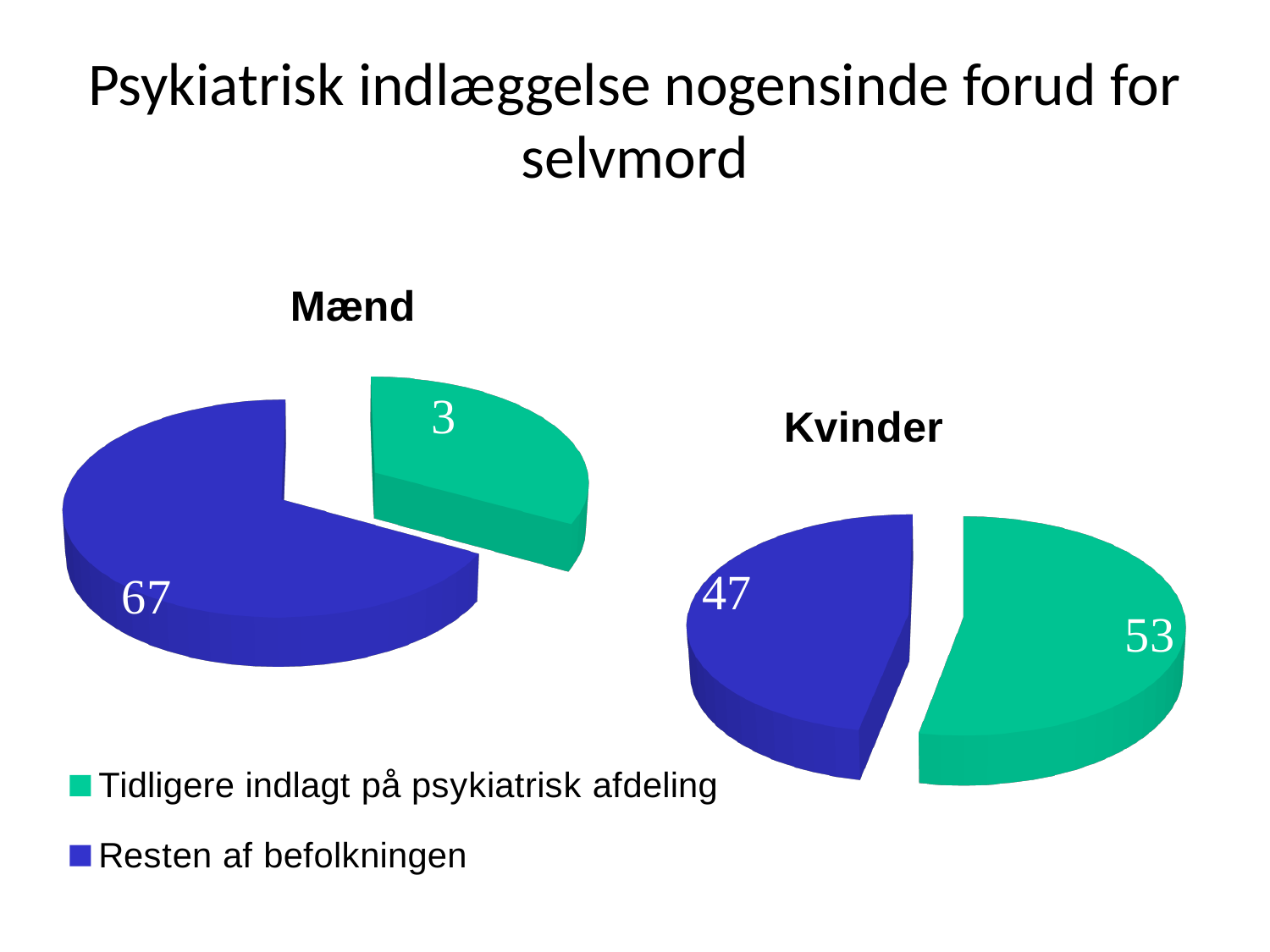

# Psykiatrisk indlæggelse nogensinde forud for selvmord

[unsupported chart]

[unsupported chart]